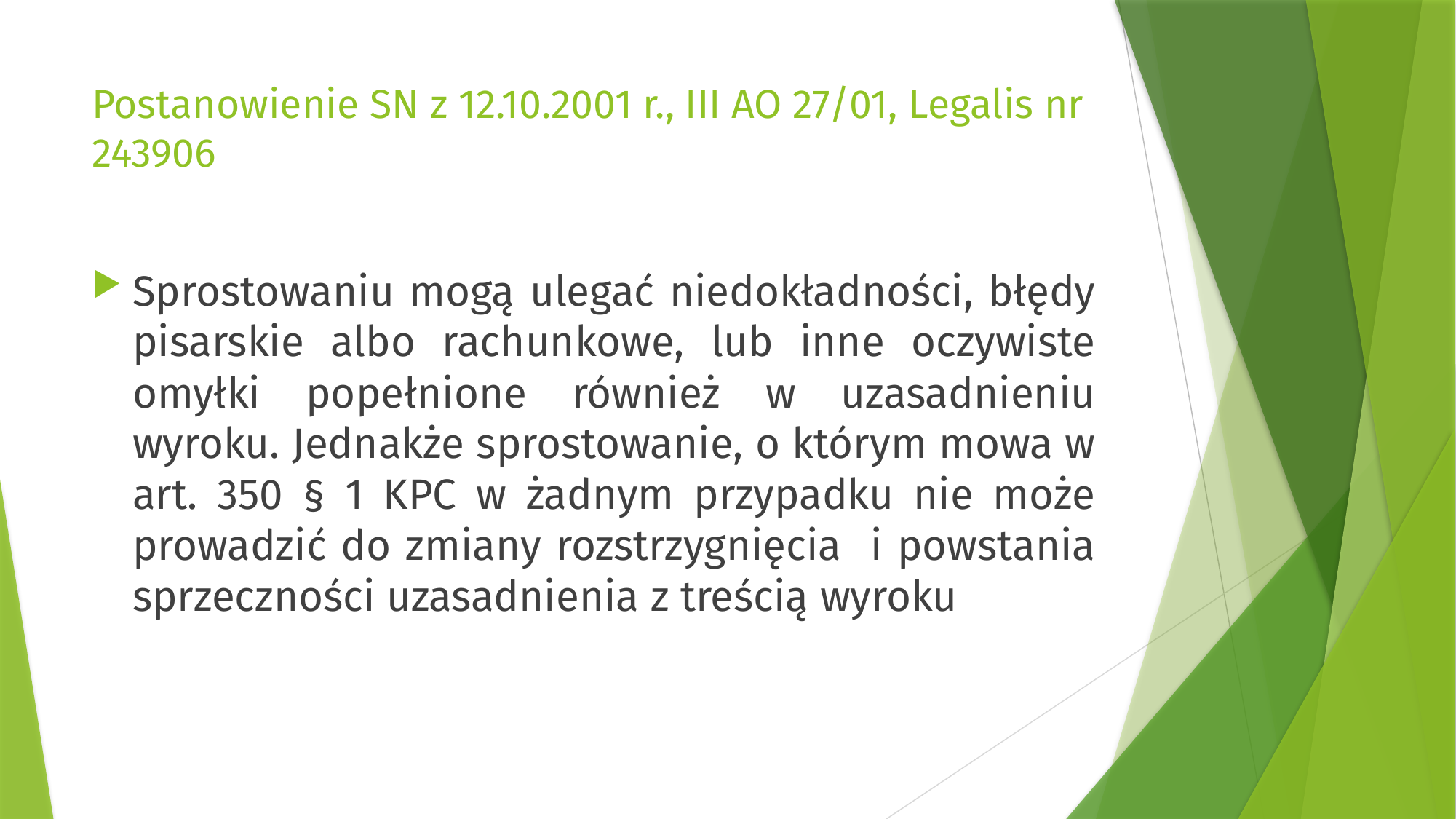

# Postanowienie SN z 12.10.2001 r., III AO 27/01, Legalis nr 243906
Sprostowaniu mogą ulegać niedokładności, błędy pisarskie albo rachunkowe, lub inne oczywiste omyłki popełnione również w uzasadnieniu wyroku. Jednakże sprostowanie, o którym mowa w art. 350 § 1 KPC w żadnym przypadku nie może prowadzić do zmiany rozstrzygnięcia  i powstania sprzeczności uzasadnienia z treścią wyroku